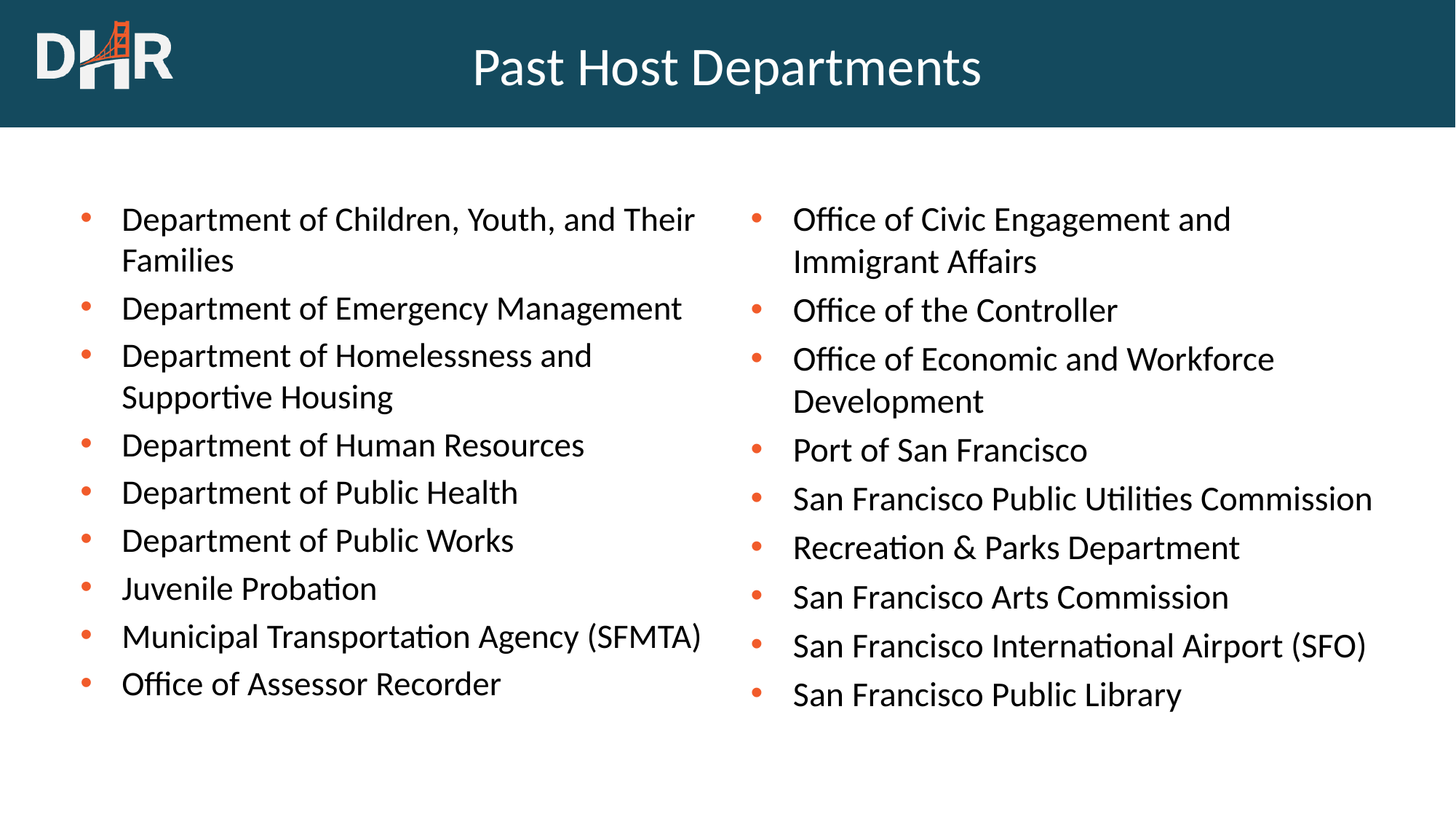

# Past Host Departments
Department of Children, Youth, and Their Families
Department of Emergency Management
Department of Homelessness and Supportive Housing
Department of Human Resources
Department of Public Health
Department of Public Works
Juvenile Probation
Municipal Transportation Agency (SFMTA)
Office of Assessor Recorder
Office of Civic Engagement and Immigrant Affairs
Office of the Controller
Office of Economic and Workforce Development
Port of San Francisco
San Francisco Public Utilities Commission
Recreation & Parks Department
San Francisco Arts Commission
San Francisco International Airport (SFO)
San Francisco Public Library